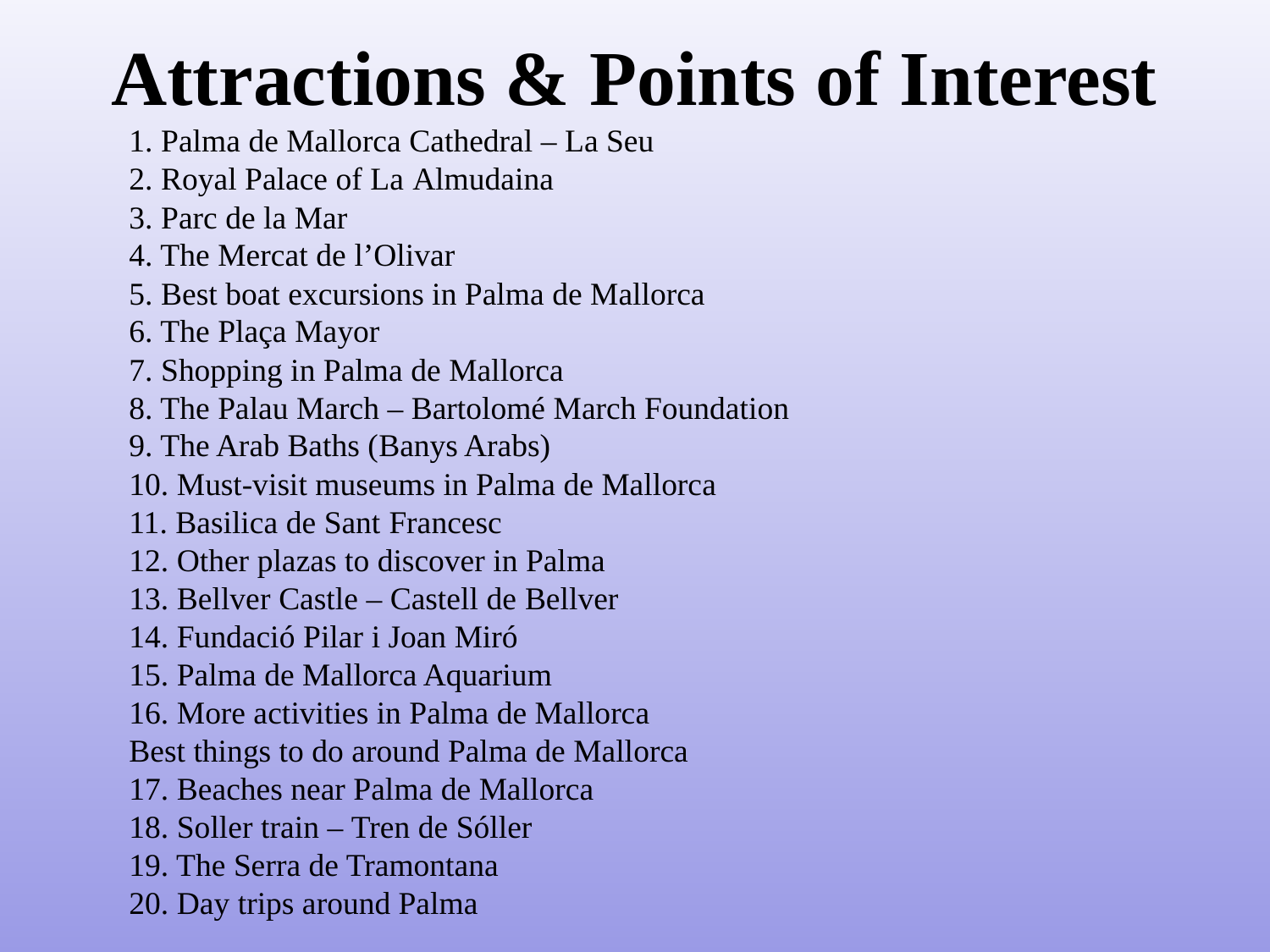

# Attractions & Points of Interest
1. Palma de Mallorca Cathedral – La Seu
2. Royal Palace of La Almudaina
3. Parc de la Mar
4. The Mercat de l’Olivar
5. Best boat excursions in Palma de Mallorca
6. The Plaça Mayor
7. Shopping in Palma de Mallorca
8. The Palau March – Bartolomé March Foundation
9. The Arab Baths (Banys Arabs)
10. Must-visit museums in Palma de Mallorca
11. Basilica de Sant Francesc
12. Other plazas to discover in Palma
13. Bellver Castle – Castell de Bellver
14. Fundació Pilar i Joan Miró
15. Palma de Mallorca Aquarium
16. More activities in Palma de Mallorca
Best things to do around Palma de Mallorca
17. Beaches near Palma de Mallorca
18. Soller train – Tren de Sóller
19. The Serra de Tramontana
20. Day trips around Palma